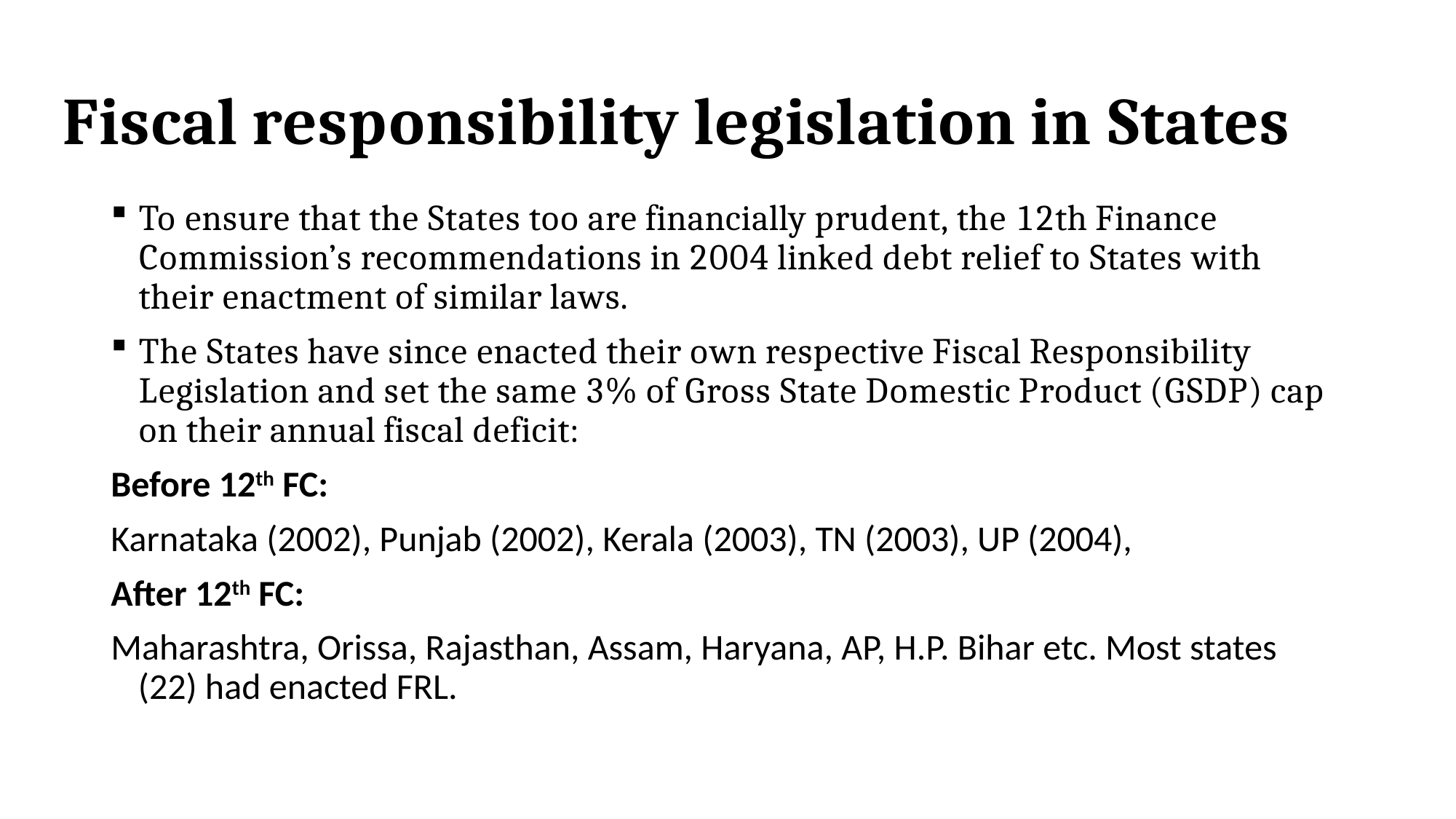

# Fiscal responsibility legislation in States
To ensure that the States too are financially prudent, the 12th Finance Commission’s recommendations in 2004 linked debt relief to States with their enactment of similar laws.
The States have since enacted their own respective Fiscal Responsibility Legislation and set the same 3% of Gross State Domestic Product (GSDP) cap on their annual fiscal deficit:
Before 12th FC:
Karnataka (2002), Punjab (2002), Kerala (2003), TN (2003), UP (2004),
After 12th FC:
Maharashtra, Orissa, Rajasthan, Assam, Haryana, AP, H.P. Bihar etc. Most states (22) had enacted FRL.